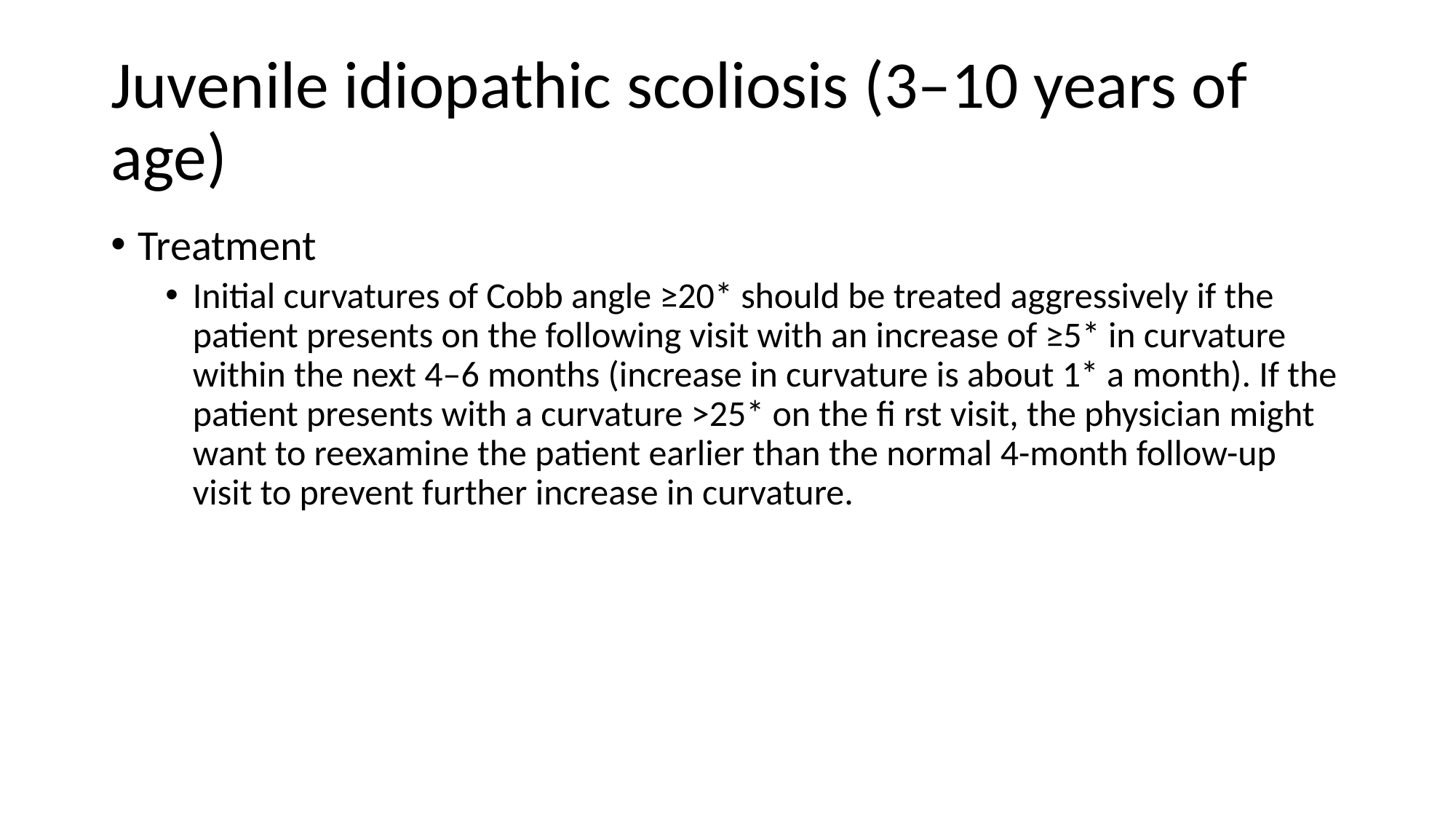

# Juvenile idiopathic scoliosis (3–10 years of age)
Treatment
Initial curvatures of Cobb angle ≥20* should be treated aggressively if the patient presents on the following visit with an increase of ≥5* in curvature within the next 4–6 months (increase in curvature is about 1* a month). If the patient presents with a curvature >25* on the fi rst visit, the physician might want to reexamine the patient earlier than the normal 4-month follow-up visit to prevent further increase in curvature.